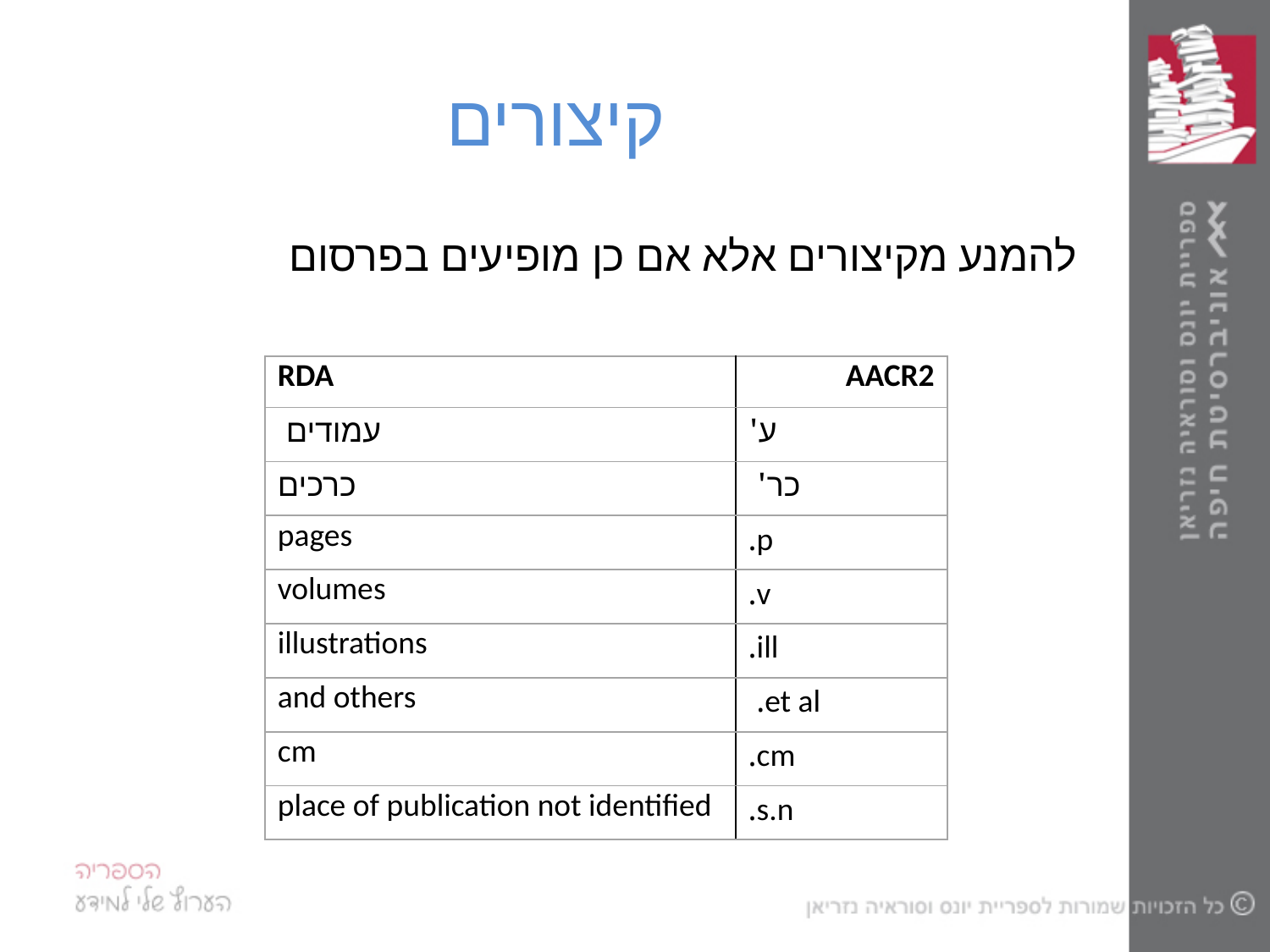

# קיצורים
להמנע מקיצורים אלא אם כן מופיעים בפרסום

| RDA | AACR2 |
| --- | --- |
| עמודים | ע' |
| כרכים | כר' |
| pages | p. |
| volumes | v. |
| illustrations | ill. |
| and others | et al. |
| cm | cm. |
| place of publication not identified | s.n. |